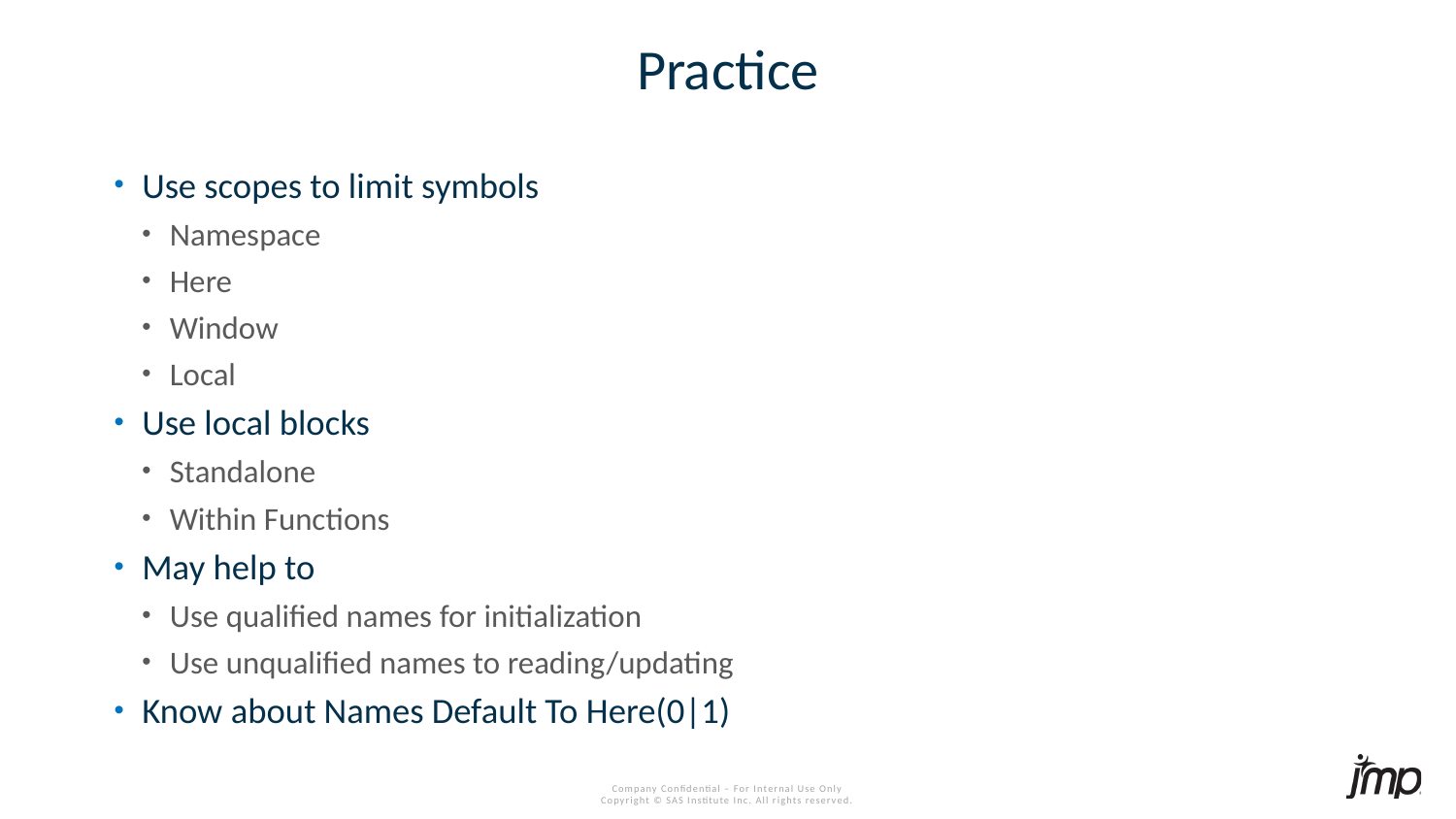

# Practice

Use scopes to limit symbols
Namespace
Here
Window
Local
Use local blocks
Standalone
Within Functions
May help to
Use qualified names for initialization
Use unqualified names to reading/updating
Know about Names Default To Here(0|1)